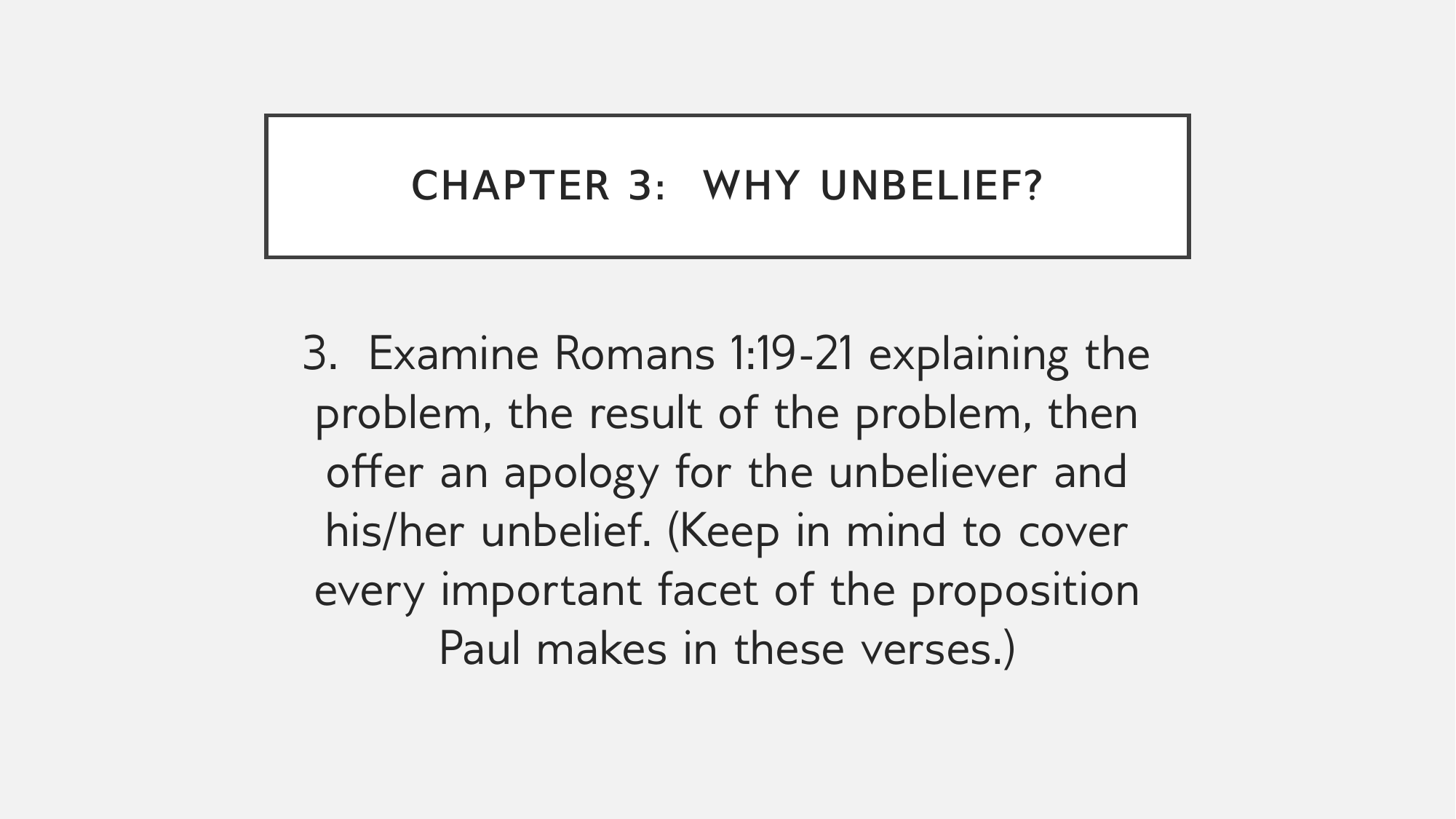

# Chapter 3:  Why Unbelief?
3.  Examine Romans 1:19-21 explaining the problem, the result of the problem, then offer an apology for the unbeliever and his/her unbelief. (Keep in mind to cover every important facet of the proposition Paul makes in these verses.)